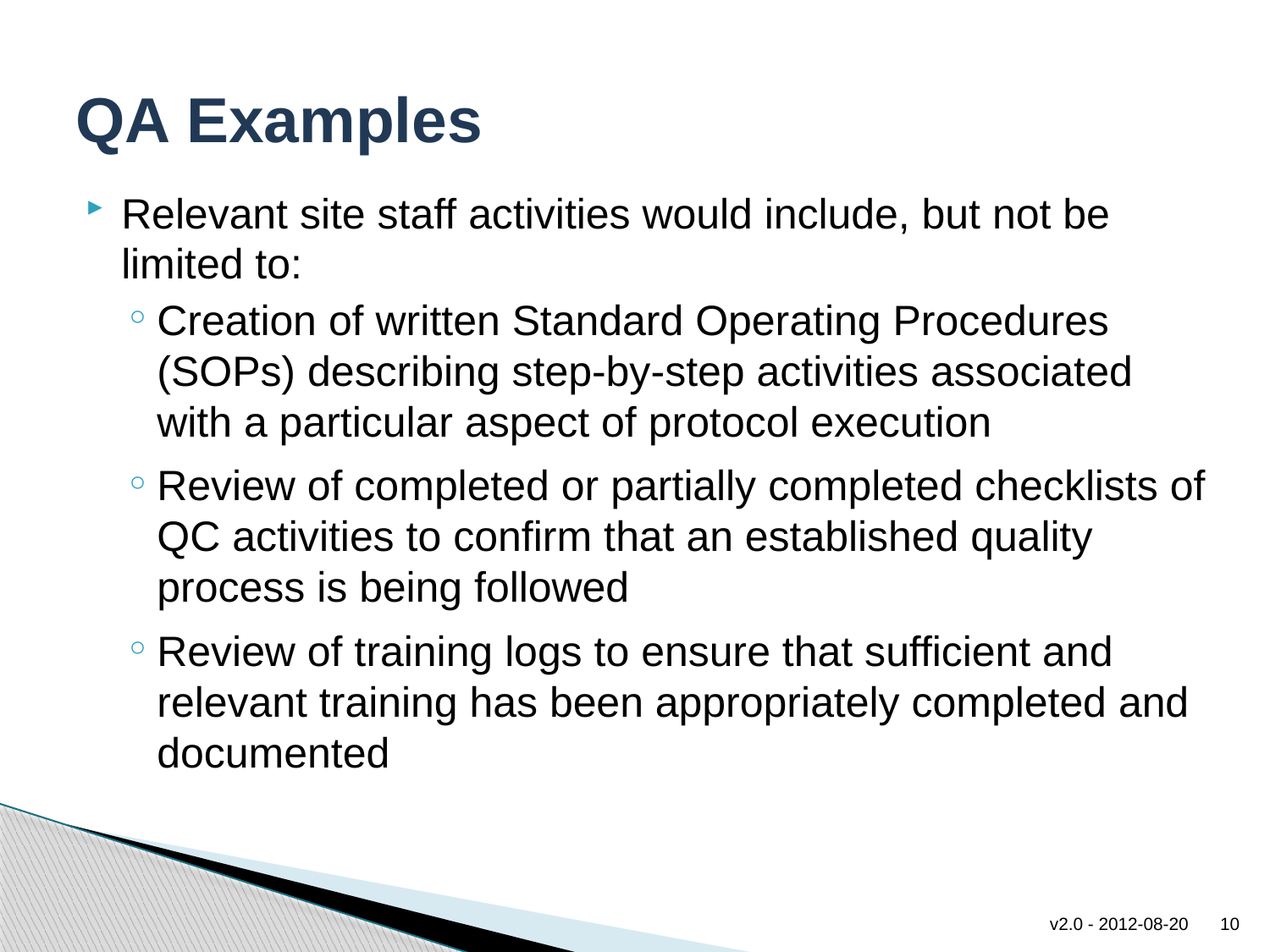

# QA Examples
Relevant site staff activities would include, but not be limited to:
Creation of written Standard Operating Procedures (SOPs) describing step-by-step activities associated with a particular aspect of protocol execution
Review of completed or partially completed checklists of QC activities to confirm that an established quality process is being followed
Review of training logs to ensure that sufficient and relevant training has been appropriately completed and documented

v2.0 - 2012-08-20
10